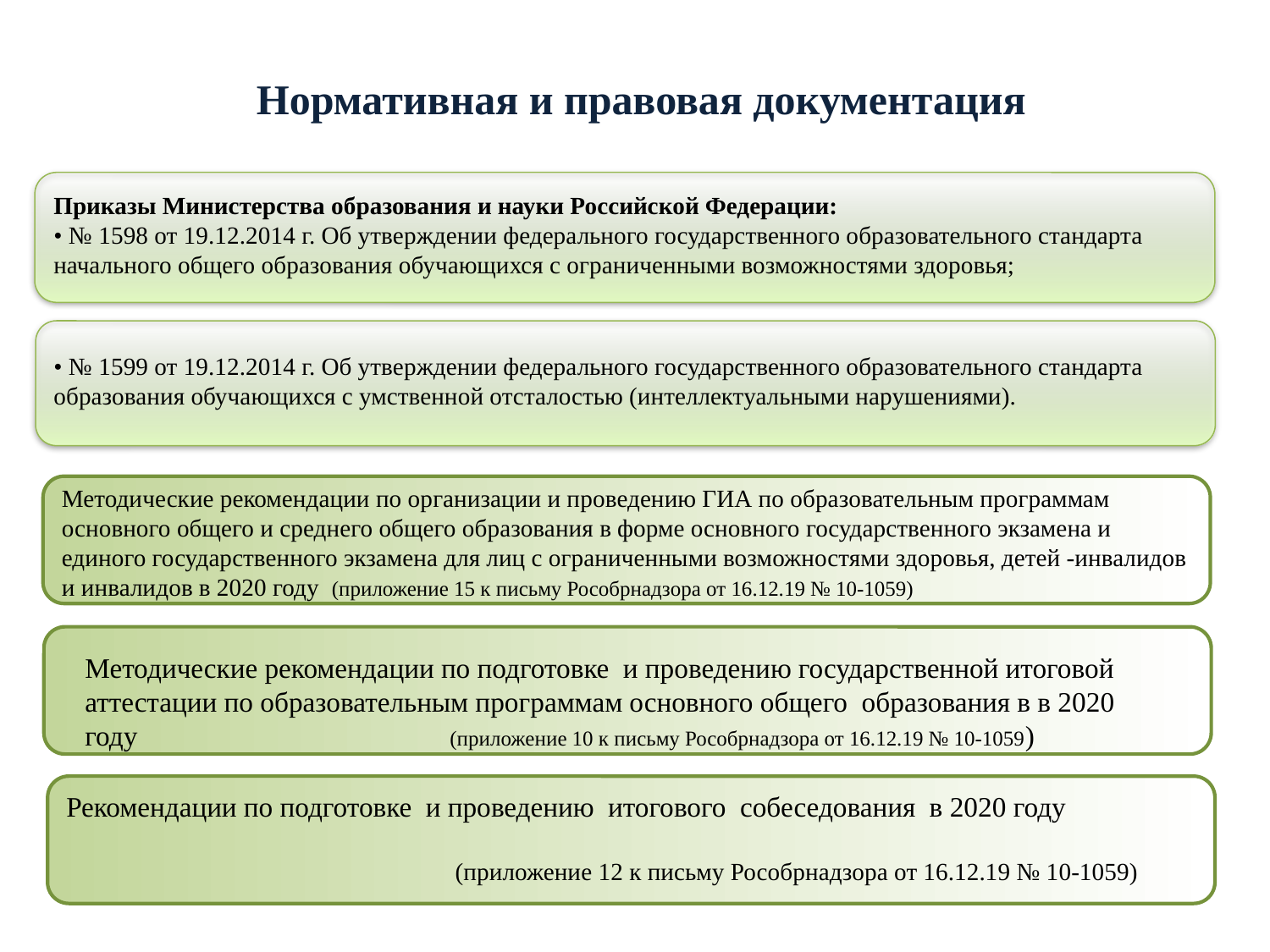

Нормативная и правовая документация

Приказы Министерства образования и науки Российской Федерации:
• № 1598 от 19.12.2014 г. Об утверждении федерального государственного образовательного стандарта начального общего образования обучающихся с ограниченными возможностями здоровья;

• № 1599 от 19.12.2014 г. Об утверждении федерального государственного образовательного стандарта образования обучающихся с умственной отсталостью (интеллектуальными нарушениями).

Методические рекомендации по организации и проведению ГИА по образовательным программам основного общего и среднего общего образования в форме основного государственного экзамена и единого государственного экзамена для лиц с ограниченными возможностями здоровья, детей -инвалидов и инвалидов в 2020 году  (приложение 15 к письму Рособрнадзора от 16.12.19 № 10-1059)

Методические рекомендации по подготовке  и проведению государственной итоговой аттестации по образовательным программам основного общего  образования в в 2020 году
(приложение 10 к письму Рособрнадзора от 16.12.19 № 10-1059)
Рекомендации по подготовке  и проведению  итогового  собеседования  в 2020 году
                       (приложение 12 к письму Рособрнадзора от 16.12.19 № 10-1059)